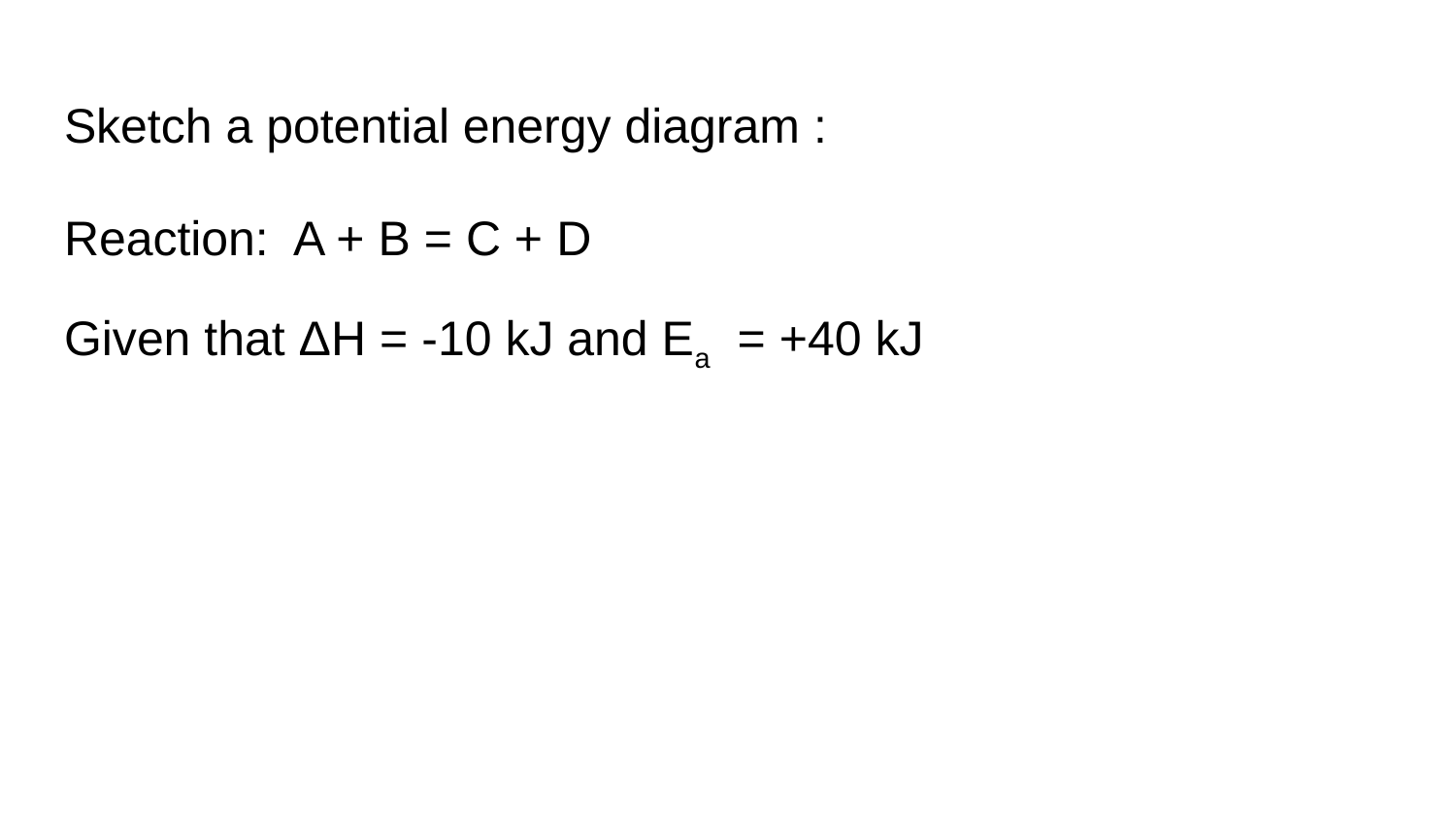

# Sketch a potential energy diagram :
Reaction:  A + B = C + D
Given that ΔH = -10 kJ and Ea  = +40 kJ